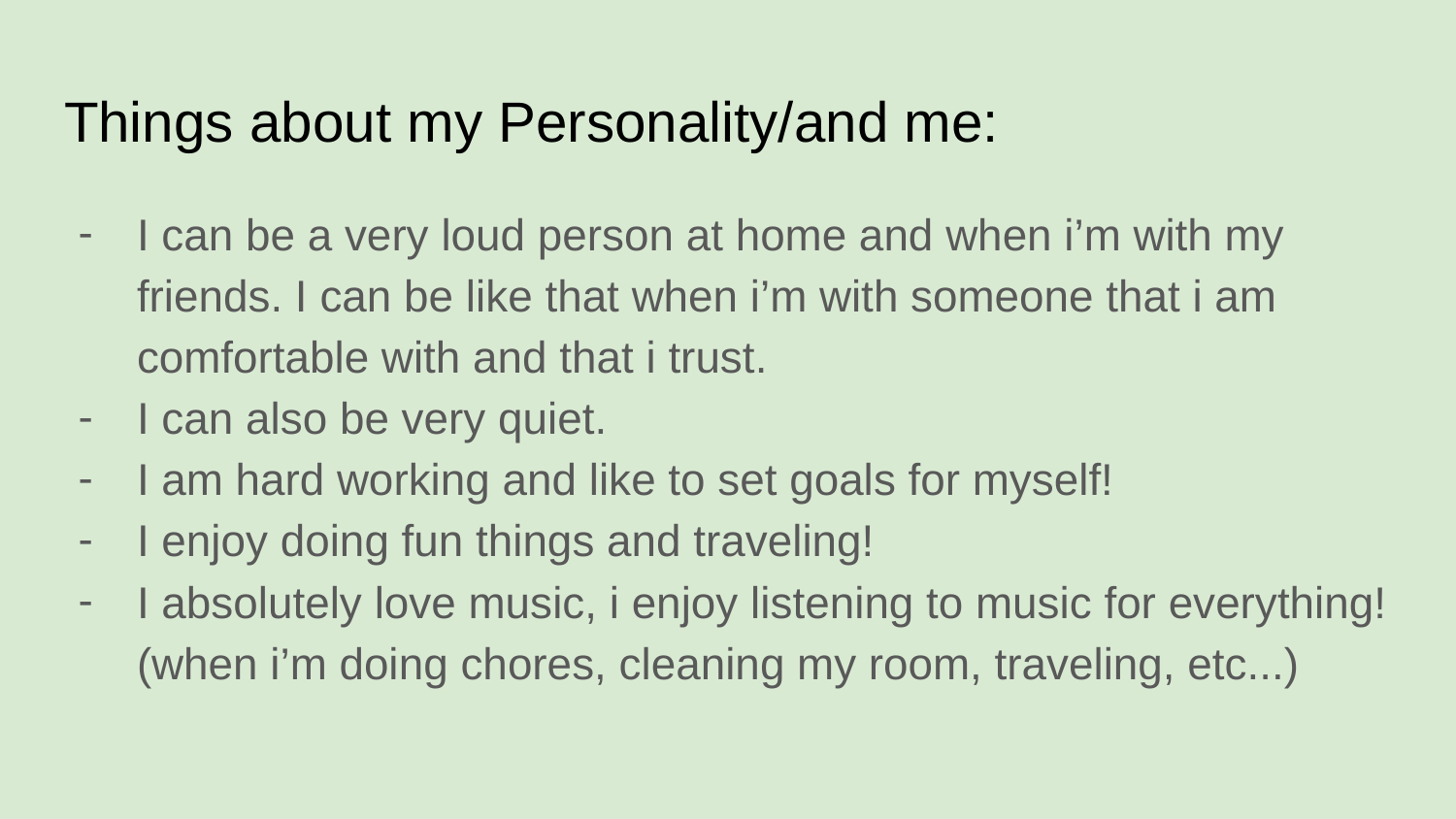

# Things about my Personality/and me:
I can be a very loud person at home and when i’m with my friends. I can be like that when i’m with someone that i am comfortable with and that i trust.
I can also be very quiet.
I am hard working and like to set goals for myself!
I enjoy doing fun things and traveling!
I absolutely love music, i enjoy listening to music for everything! (when i’m doing chores, cleaning my room, traveling, etc...)